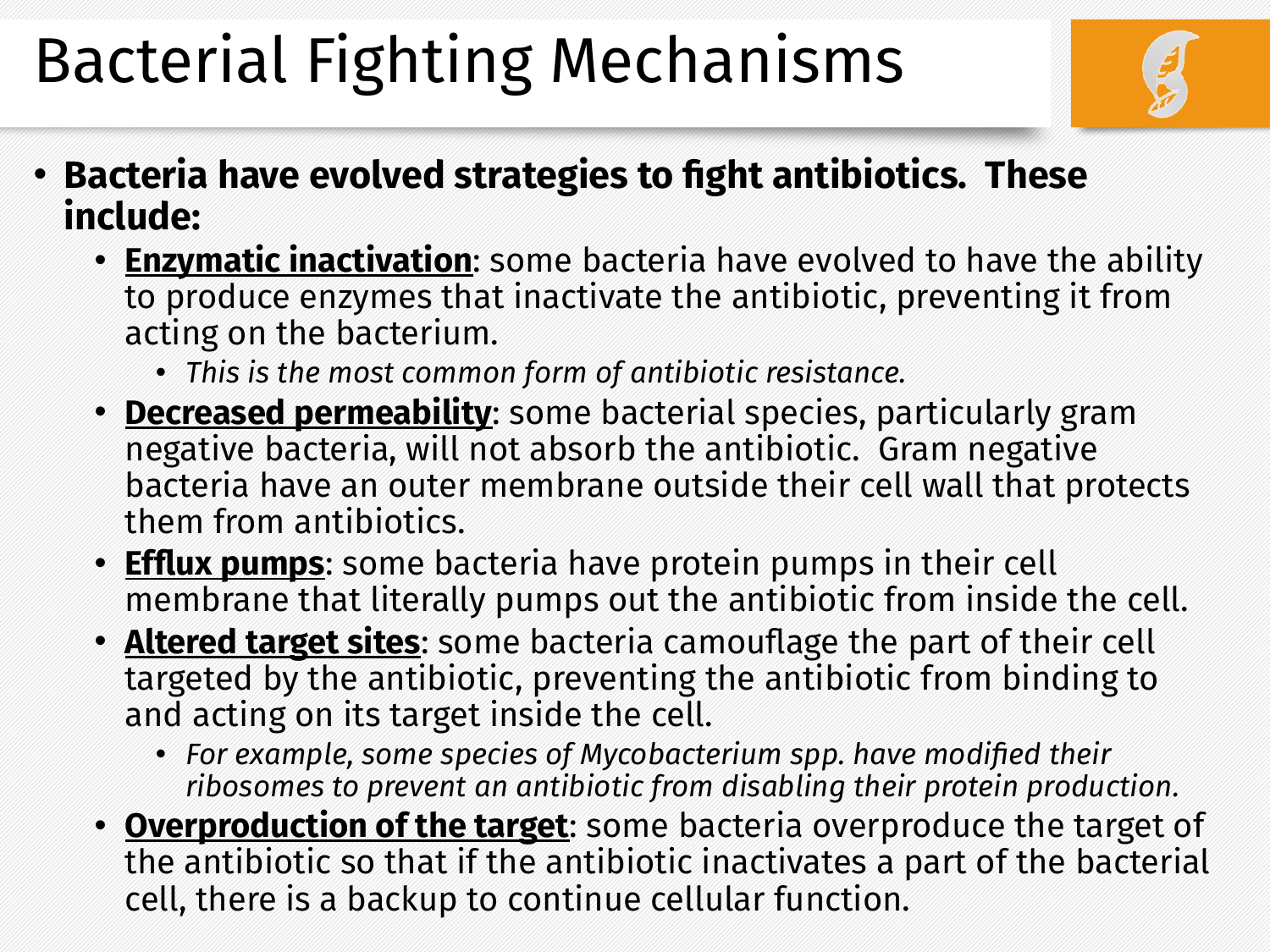

# Bacterial Fighting Mechanisms
Bacteria have evolved strategies to fight antibiotics.  These include:
Enzymatic inactivation: some bacteria have evolved to have the ability to produce enzymes that inactivate the antibiotic, preventing it from acting on the bacterium.
This is the most common form of antibiotic resistance.
Decreased permeability: some bacterial species, particularly gram negative bacteria, will not absorb the antibiotic.  Gram negative bacteria have an outer membrane outside their cell wall that protects them from antibiotics.
Efflux pumps: some bacteria have protein pumps in their cell membrane that literally pumps out the antibiotic from inside the cell.
Altered target sites: some bacteria camouflage the part of their cell targeted by the antibiotic, preventing the antibiotic from binding to and acting on its target inside the cell.
For example, some species of Mycobacterium spp. have modified their ribosomes to prevent an antibiotic from disabling their protein production.
Overproduction of the target: some bacteria overproduce the target of the antibiotic so that if the antibiotic inactivates a part of the bacterial cell, there is a backup to continue cellular function.